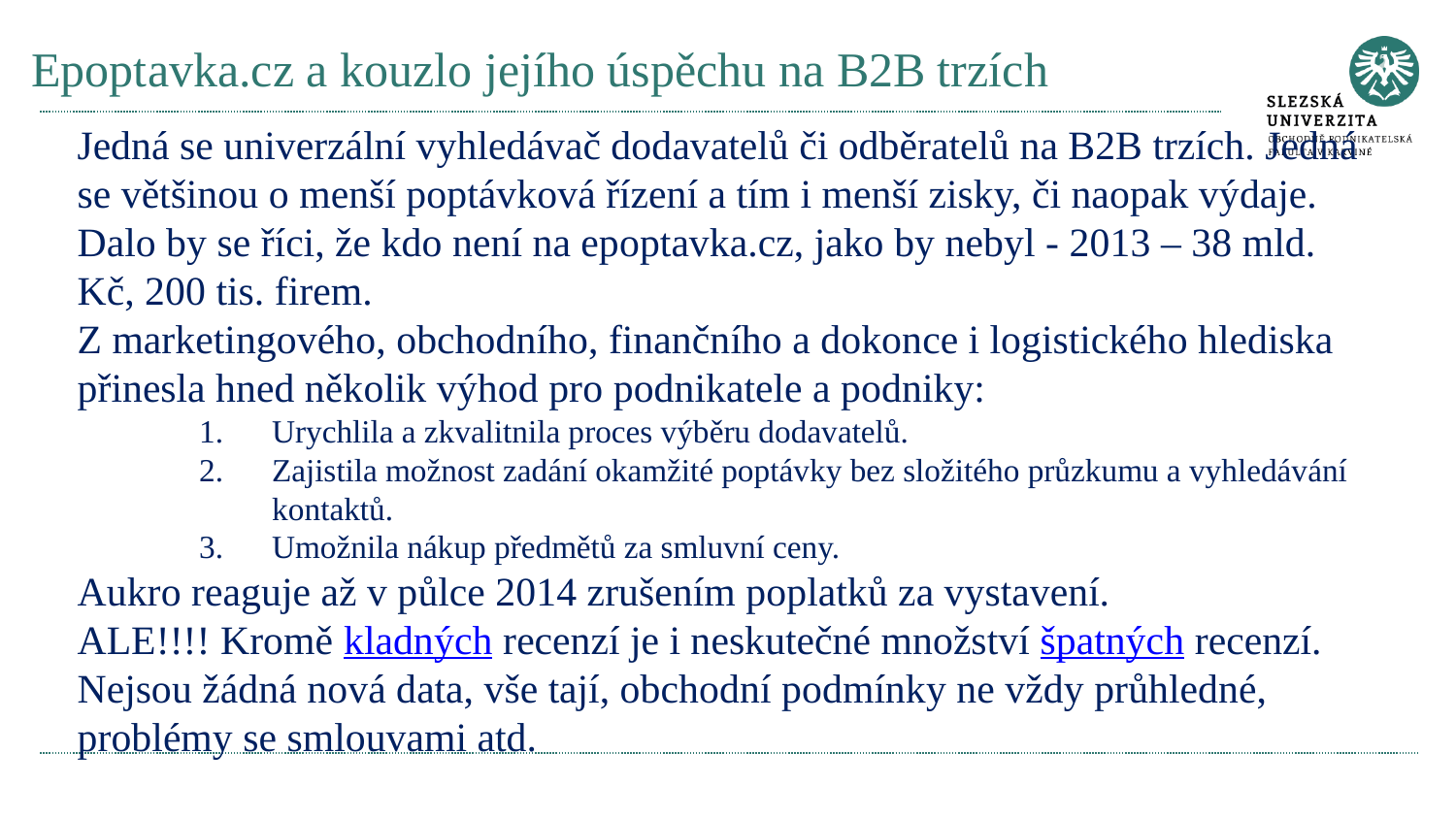

# Epoptavka.cz a kouzlo jejího úspěchu na B2B trzích
Jedná se univerzální vyhledávač dodavatelů či odběratelů na B2B trzích. Jedná se většinou o menší poptávková řízení a tím i menší zisky, či naopak výdaje. Dalo by se říci, že kdo není na epoptavka.cz, jako by nebyl - 2013 – 38 mld. Kč, 200 tis. firem.
Z marketingového, obchodního, finančního a dokonce i logistického hlediska přinesla hned několik výhod pro podnikatele a podniky:
Urychlila a zkvalitnila proces výběru dodavatelů.
Zajistila možnost zadání okamžité poptávky bez složitého průzkumu a vyhledávání kontaktů.
Umožnila nákup předmětů za smluvní ceny.
Aukro reaguje až v půlce 2014 zrušením poplatků za vystavení.
ALE!!!! Kromě kladných recenzí je i neskutečné množství špatných recenzí. Nejsou žádná nová data, vše tají, obchodní podmínky ne vždy průhledné, problémy se smlouvami atd.